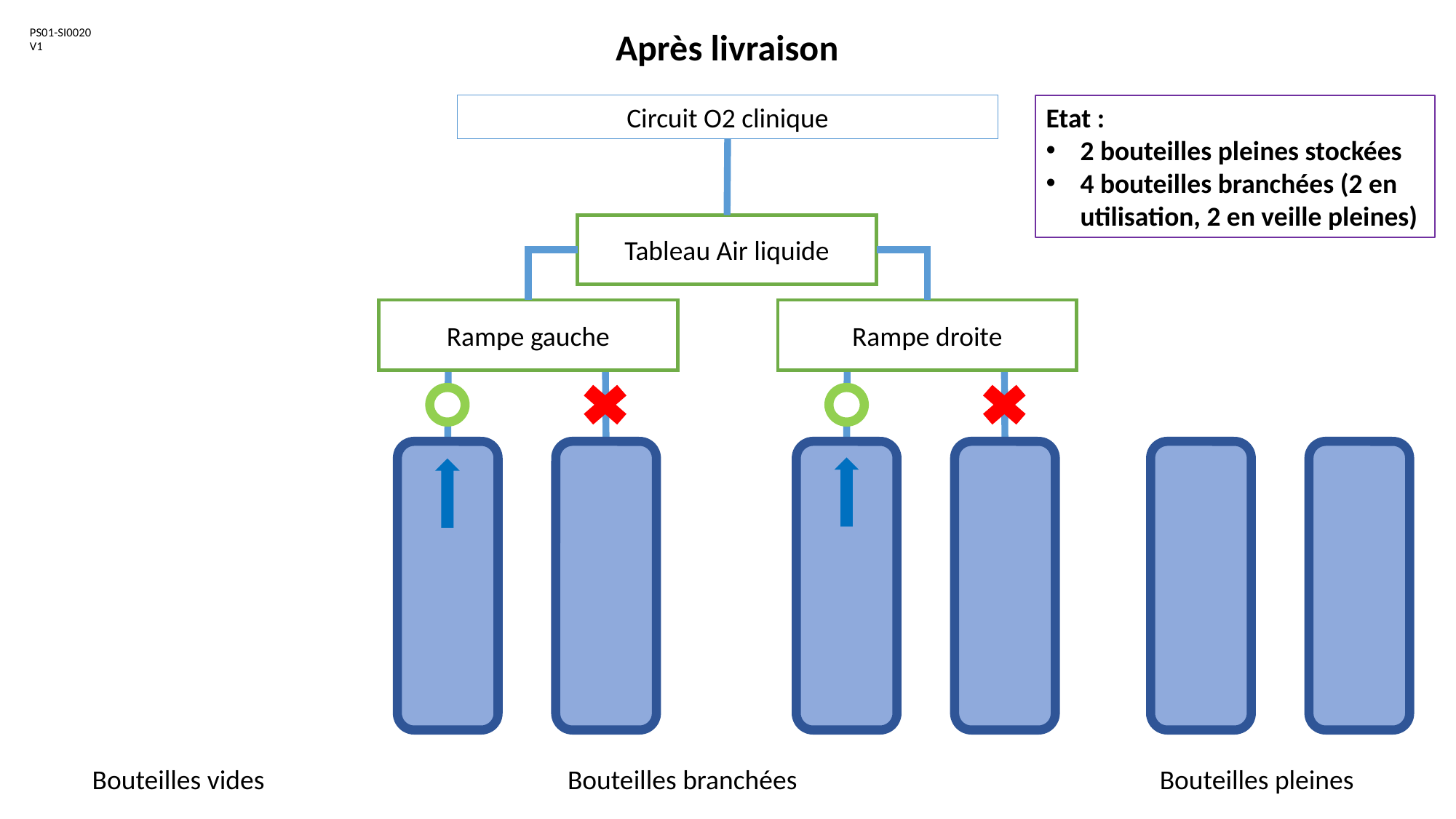

PS01-SI0020
V1
Après livraison
Circuit O2 clinique
Etat :
2 bouteilles pleines stockées
4 bouteilles branchées (2 en utilisation, 2 en veille pleines)
Tableau Air liquide
Rampe gauche
Rampe droite

Bouteilles vides
Bouteilles branchées
Bouteilles pleines